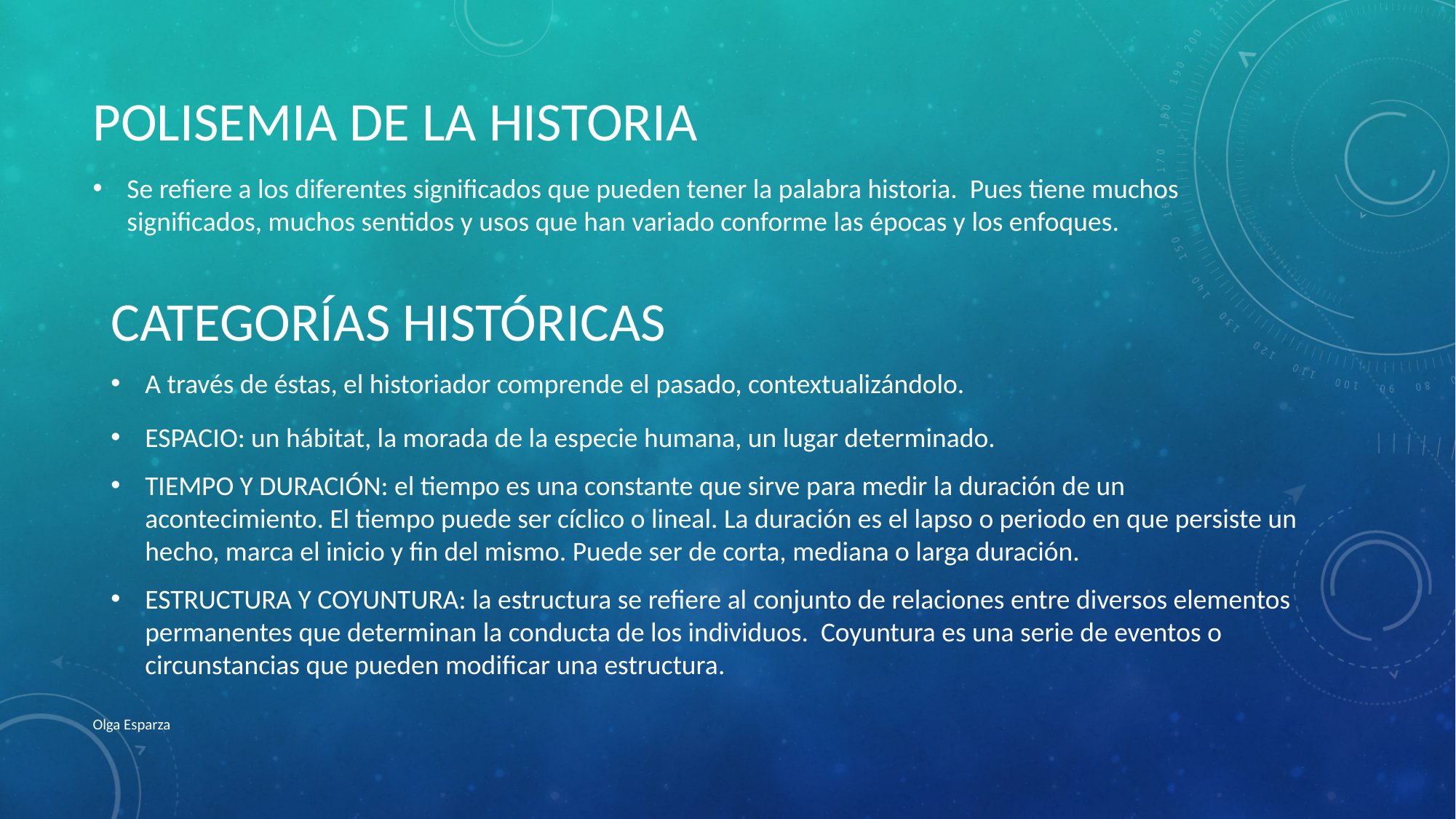

# Polisemia de la historia
Se refiere a los diferentes significados que pueden tener la palabra historia.  Pues tiene muchos significados, muchos sentidos y usos que han variado conforme las épocas y los enfoques.
categorías históricas
A través de éstas, el historiador comprende el pasado, contextualizándolo.
ESPACIO: un hábitat, la morada de la especie humana, un lugar determinado.
TIEMPO Y DURACIÓN: el tiempo es una constante que sirve para medir la duración de un acontecimiento. El tiempo puede ser cíclico o lineal. La duración es el lapso o periodo en que persiste un hecho, marca el inicio y fin del mismo. Puede ser de corta, mediana o larga duración.
ESTRUCTURA Y COYUNTURA: la estructura se refiere al conjunto de relaciones entre diversos elementos permanentes que determinan la conducta de los individuos.  Coyuntura es una serie de eventos o circunstancias que pueden modificar una estructura.
Olga Esparza